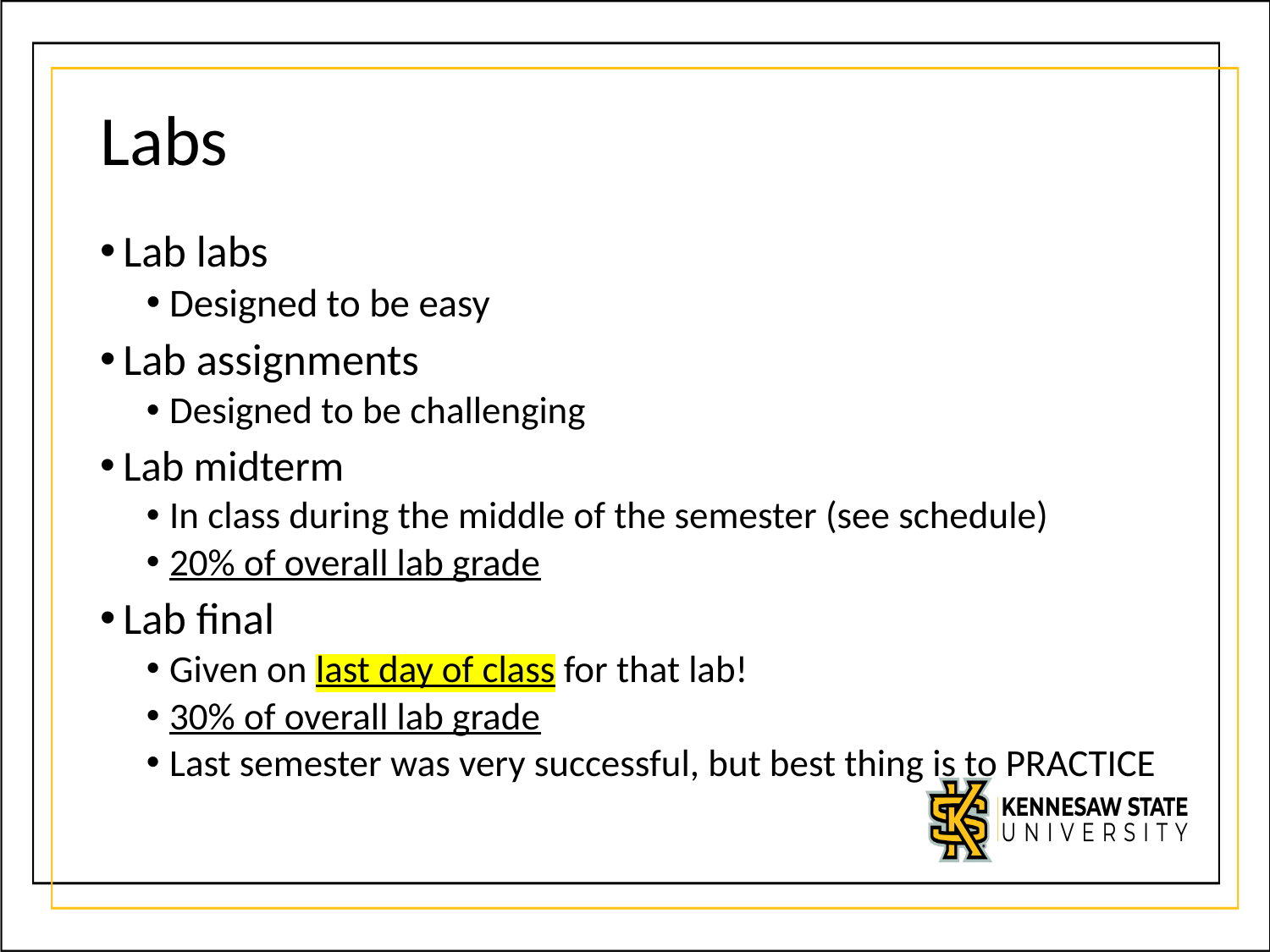

# Labs
Lab labs
Designed to be easy
Lab assignments
Designed to be challenging
Lab midterm
In class during the middle of the semester (see schedule)
20% of overall lab grade
Lab final
Given on last day of class for that lab!
30% of overall lab grade
Last semester was very successful, but best thing is to PRACTICE